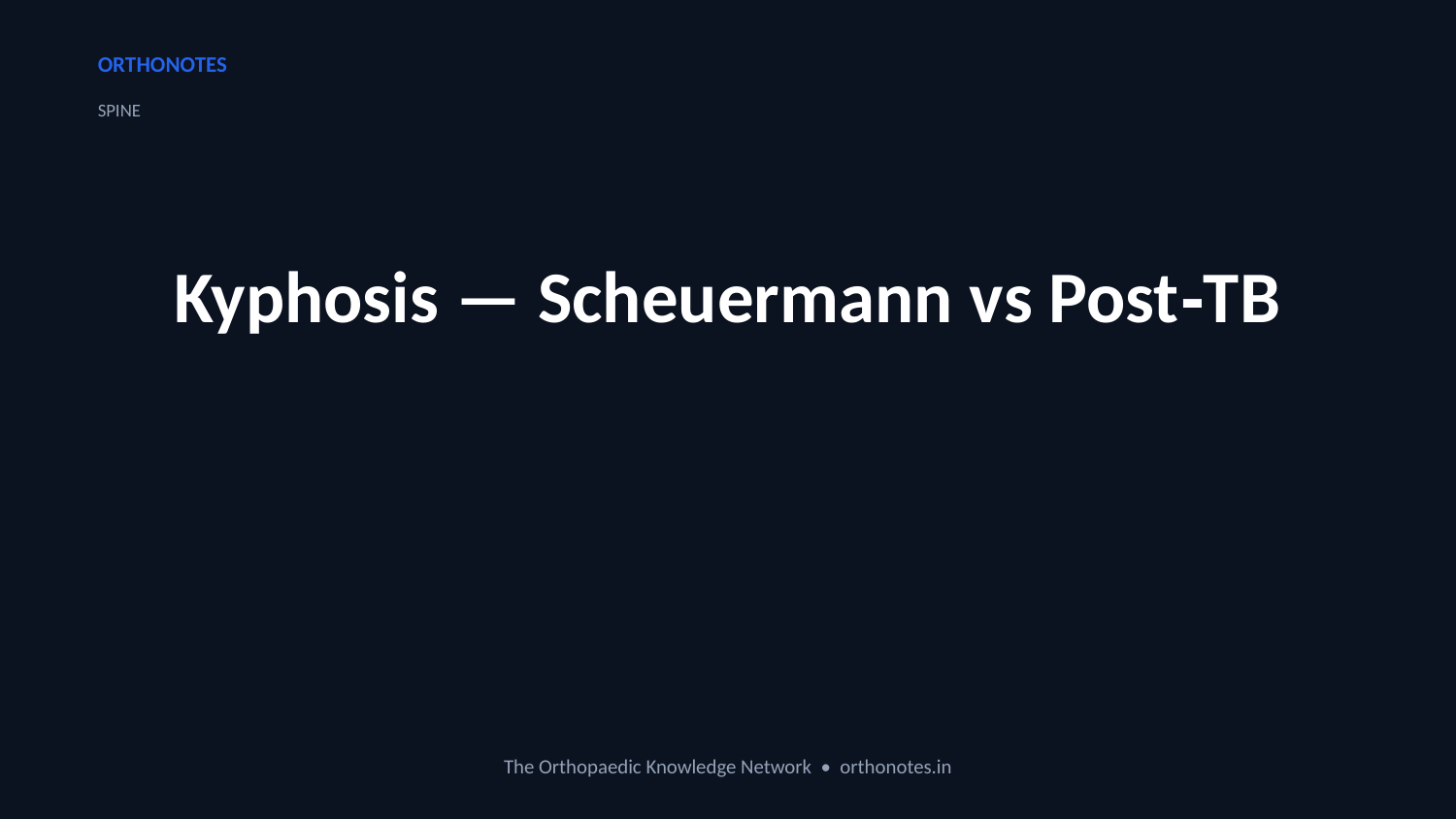

ORTHONOTES
SPINE
Kyphosis — Scheuermann vs Post‑TB
The Orthopaedic Knowledge Network  •  orthonotes.in